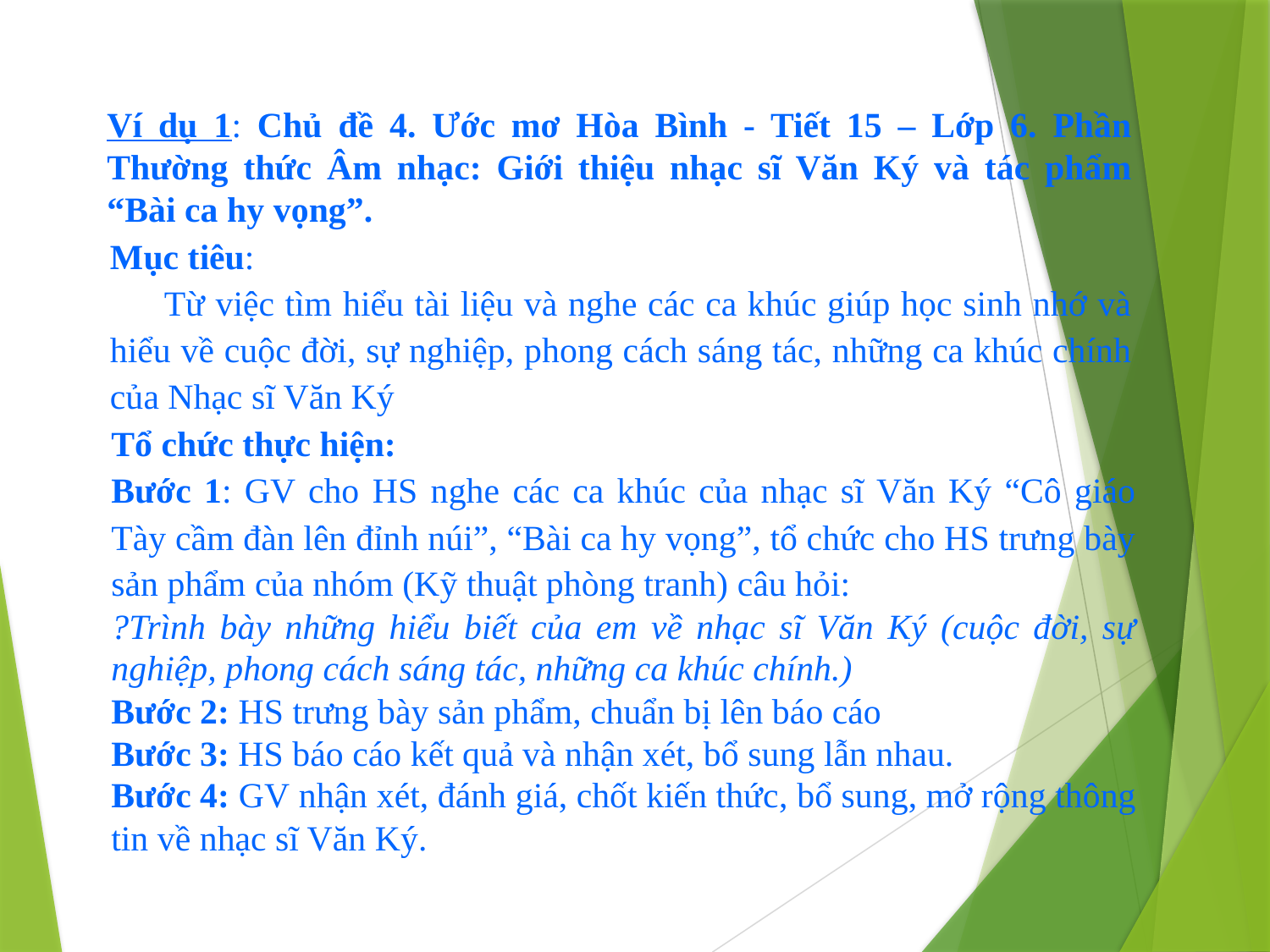

Ví dụ 1: Chủ đề 4. Ước mơ Hòa Bình - Tiết 15 – Lớp 6. Phần Thường thức Âm nhạc: Giới thiệu nhạc sĩ Văn Ký và tác phẩm “Bài ca hy vọng”.
Mục tiêu:
     Từ việc tìm hiểu tài liệu và nghe các ca khúc giúp học sinh nhớ và hiểu về cuộc đời, sự nghiệp, phong cách sáng tác, những ca khúc chính của Nhạc sĩ Văn Ký
Tổ chức thực hiện:
Bước 1: GV cho HS nghe các ca khúc của nhạc sĩ Văn Ký “Cô giáo Tày cầm đàn lên đỉnh núi”, “Bài ca hy vọng”, tổ chức cho HS trưng bày sản phẩm của nhóm (Kỹ thuật phòng tranh) câu hỏi:
?Trình bày những hiểu biết của em về nhạc sĩ Văn Ký (cuộc đời, sự nghiệp, phong cách sáng tác, những ca khúc chính.)
Bước 2: HS trưng bày sản phẩm, chuẩn bị lên báo cáo
Bước 3: HS báo cáo kết quả và nhận xét, bổ sung lẫn nhau.
Bước 4: GV nhận xét, đánh giá, chốt kiến thức, bổ sung, mở rộng thông tin về nhạc sĩ Văn Ký.